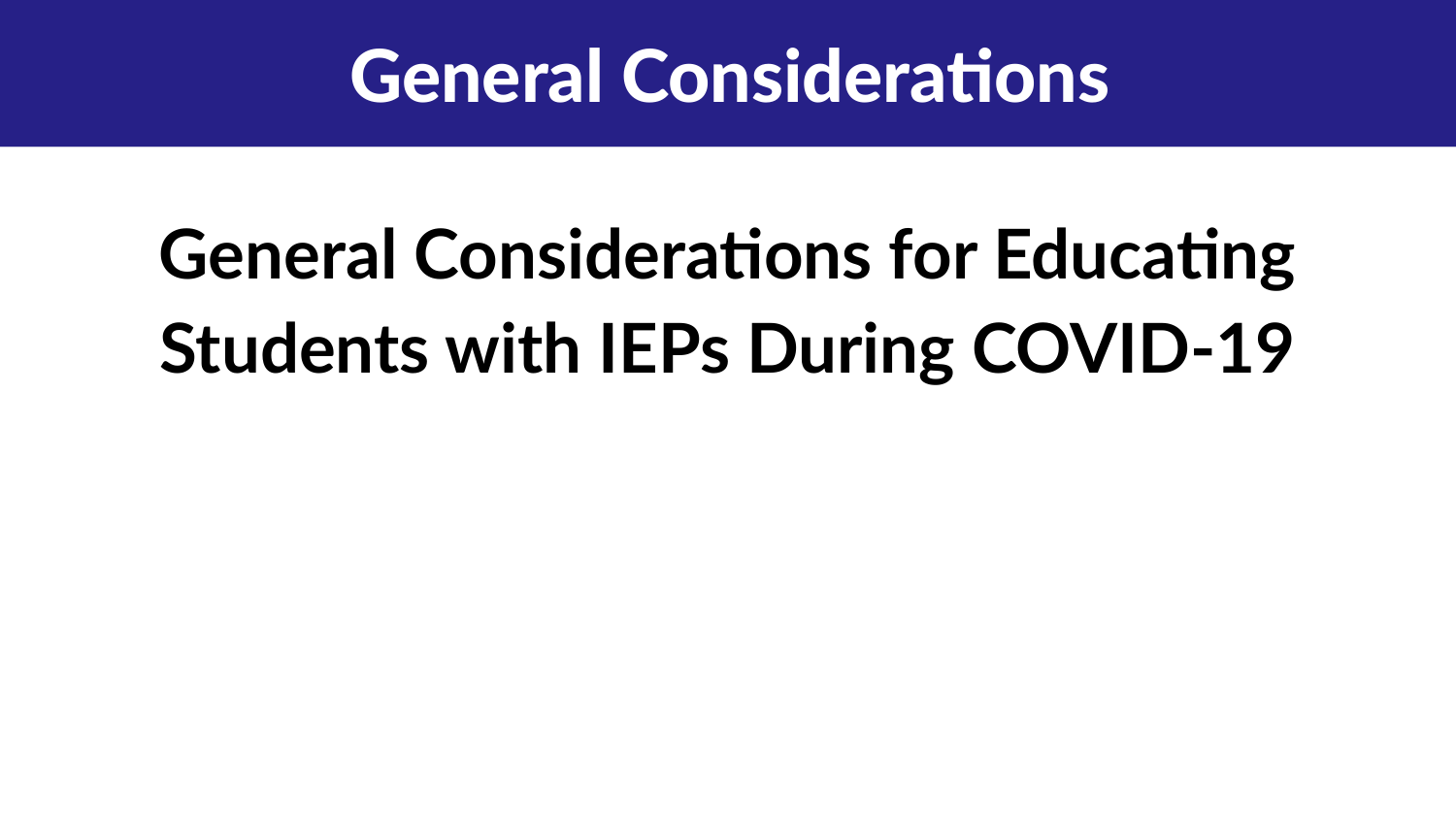

General Considerations
General Considerations for Educating Students with IEPs During COVID-19